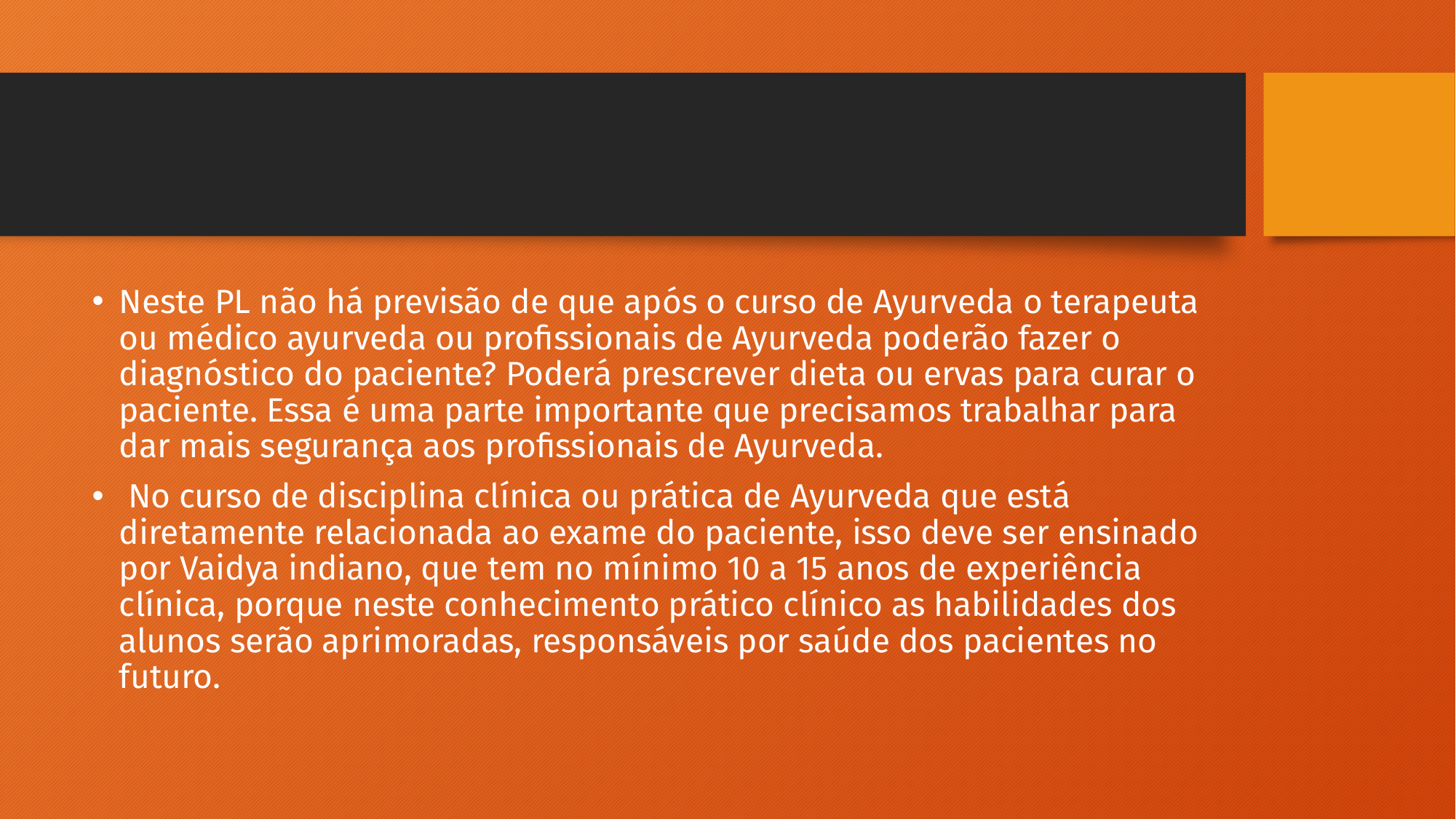

#
Neste PL não há previsão de que após o curso de Ayurveda o terapeuta ou médico ayurveda ou profissionais de Ayurveda poderão fazer o diagnóstico do paciente? Poderá prescrever dieta ou ervas para curar o paciente. Essa é uma parte importante que precisamos trabalhar para dar mais segurança aos profissionais de Ayurveda.
 No curso de disciplina clínica ou prática de Ayurveda que está diretamente relacionada ao exame do paciente, isso deve ser ensinado por Vaidya indiano, que tem no mínimo 10 a 15 anos de experiência clínica, porque neste conhecimento prático clínico as habilidades dos alunos serão aprimoradas, responsáveis por saúde dos pacientes no futuro.